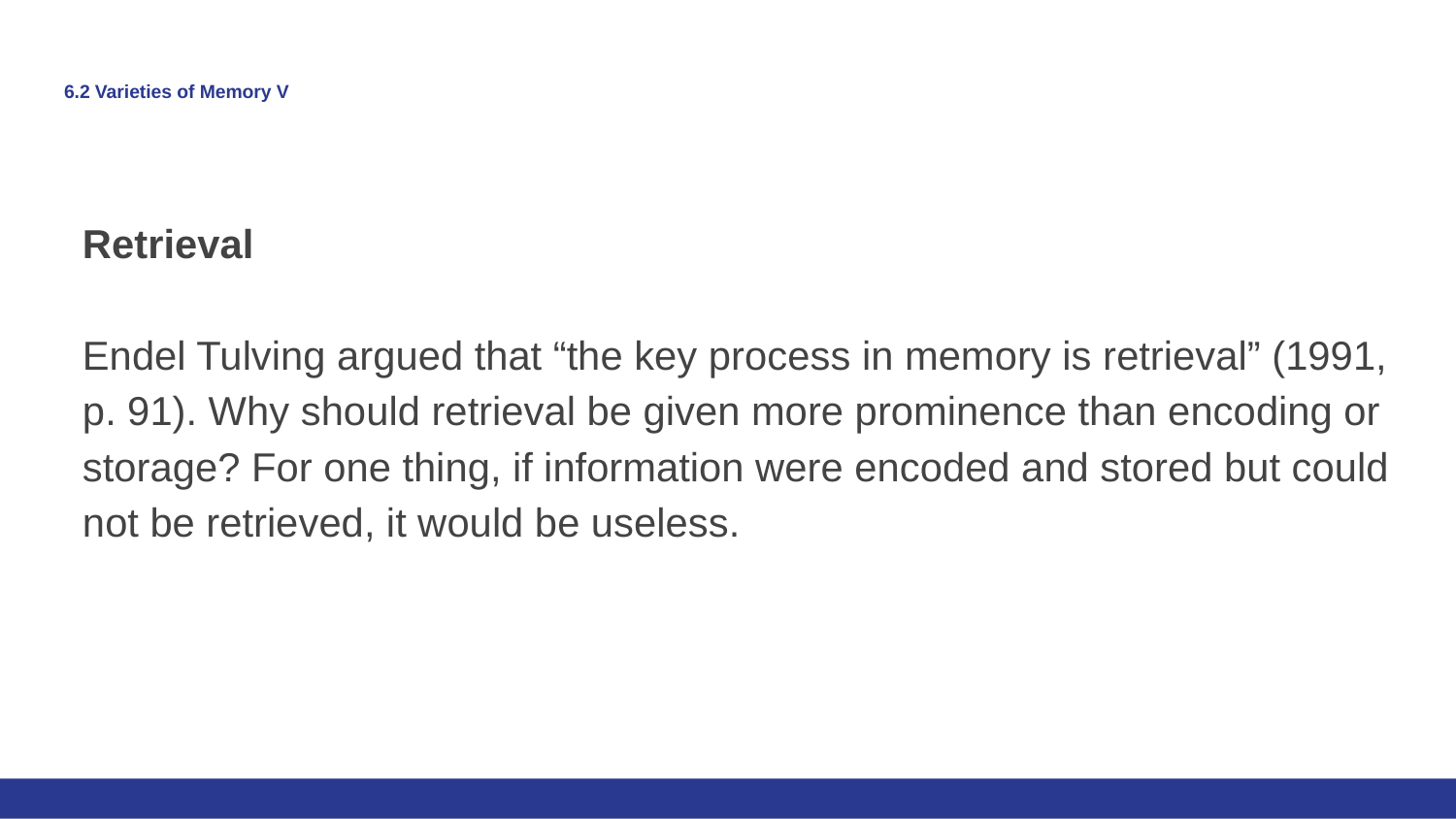

# 6.2 Varieties of Memory V
Retrieval

Endel Tulving argued that “the key process in memory is retrieval” (1991, p. 91). Why should retrieval be given more prominence than encoding or storage? For one thing, if information were encoded and stored but could not be retrieved, it would be useless.